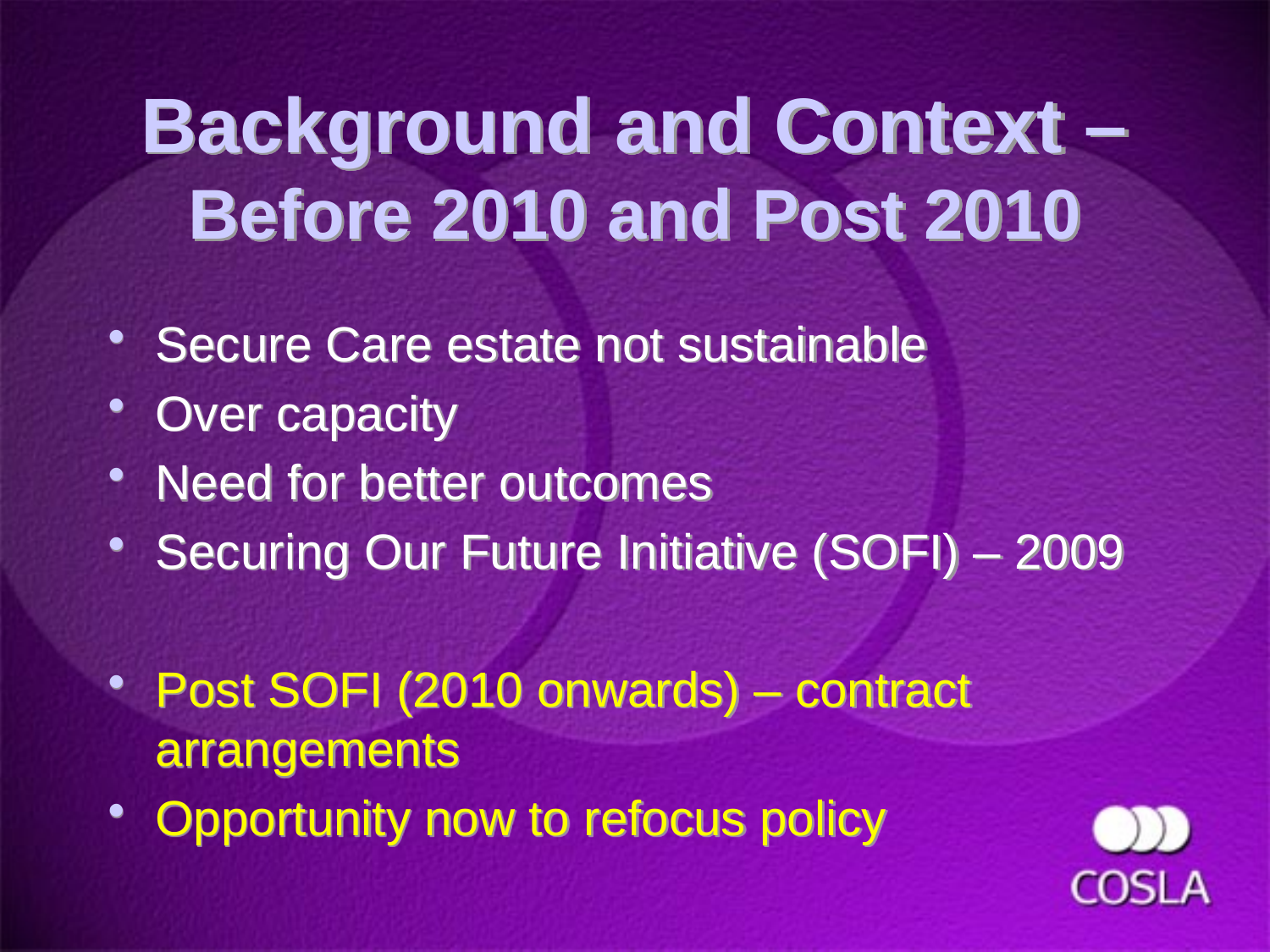

# Background and Context – Before 2010 and Post 2010
Secure Care estate not sustainable
Over capacity
Need for better outcomes
Securing Our Future Initiative (SOFI) – 2009

Post SOFI (2010 onwards) – contract arrangements
Opportunity now to refocus policy